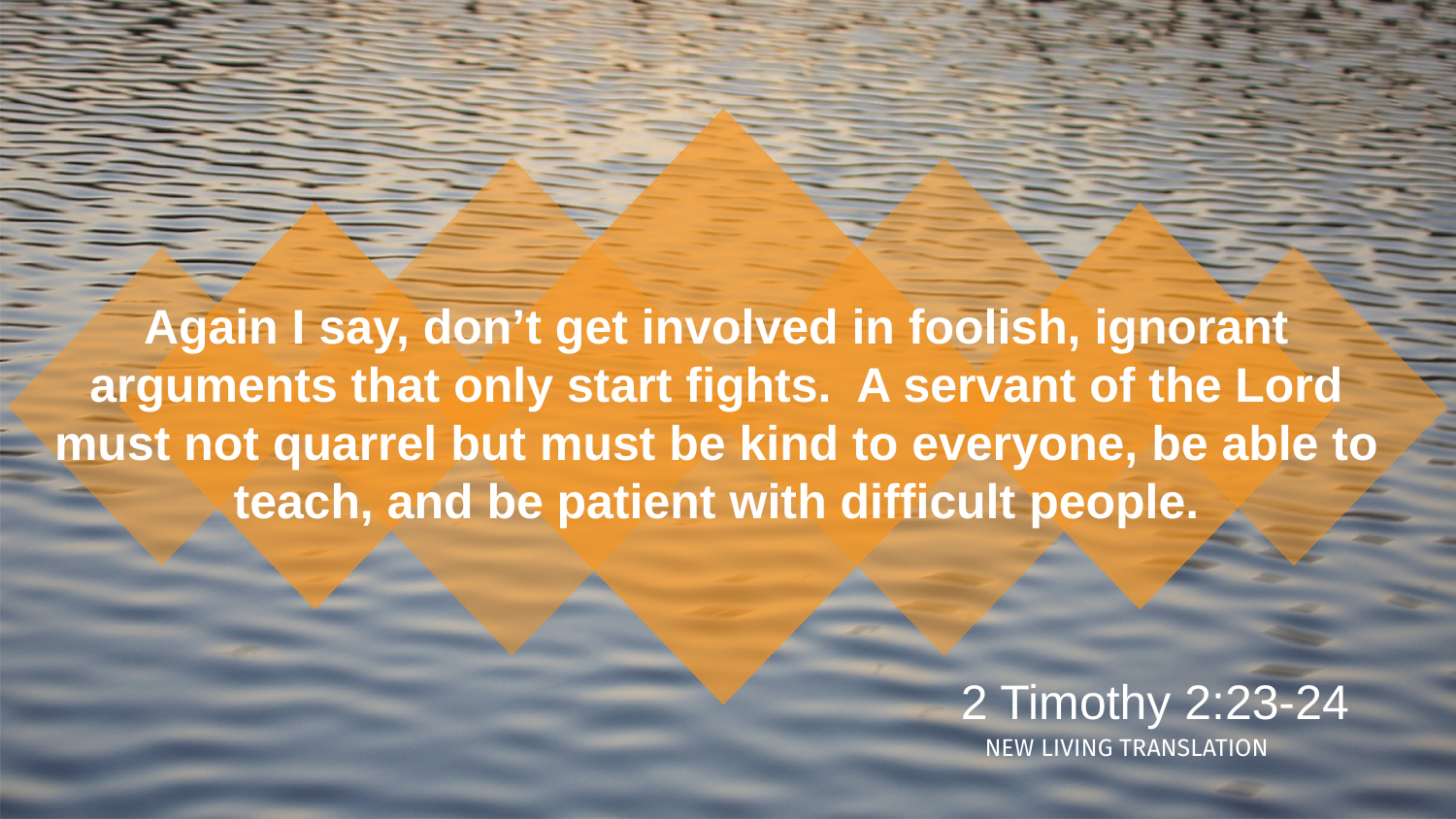

Again I say, don’t get involved in foolish, ignorant arguments that only start fights.  A servant of the Lord must not quarrel but must be kind to everyone, be able to teach, and be patient with difficult people.
2 Timothy 2:23-24
NEW LIVING TRANSLATION